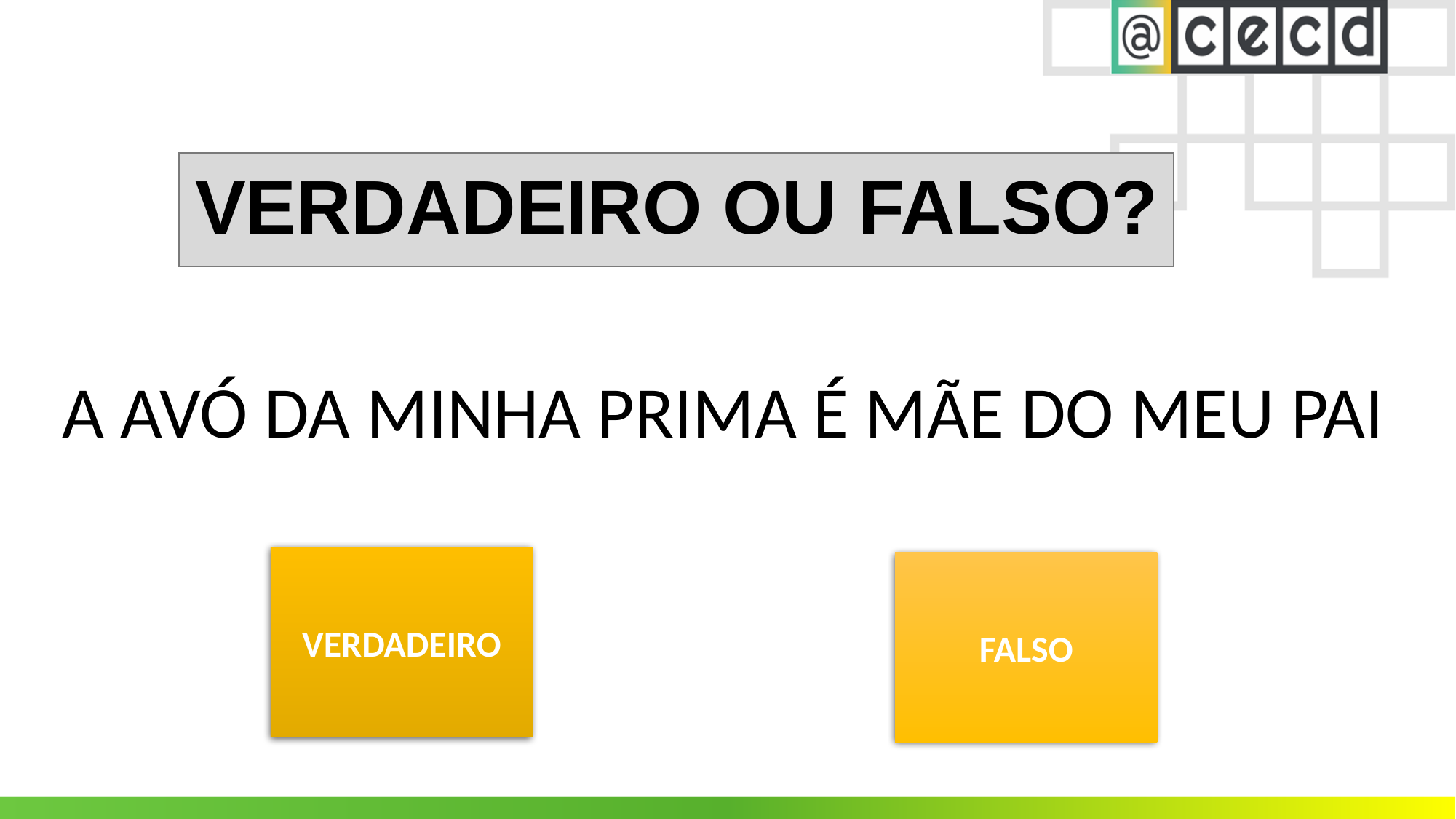

VERDADEIRO OU FALSO?
A AVÓ DA MINHA PRIMA É MÃE DO MEU PAI
VERDADEIRO
FALSO